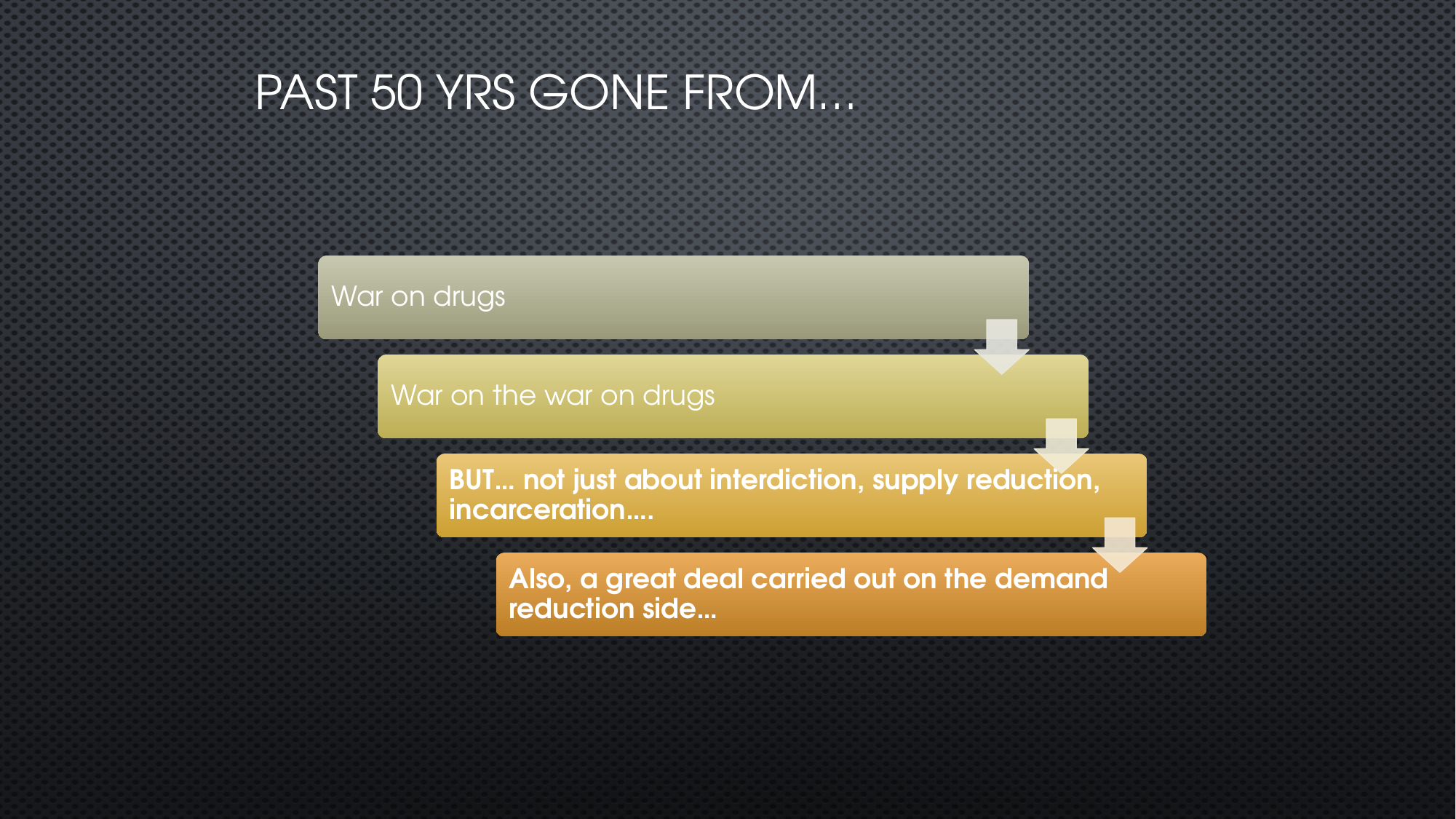

# Past 50 yrs gone from…
War on drugs
War on the war on drugs
BUT… not just about interdiction, supply reduction, incarceration….
Also, a great deal carried out on the demand reduction side…